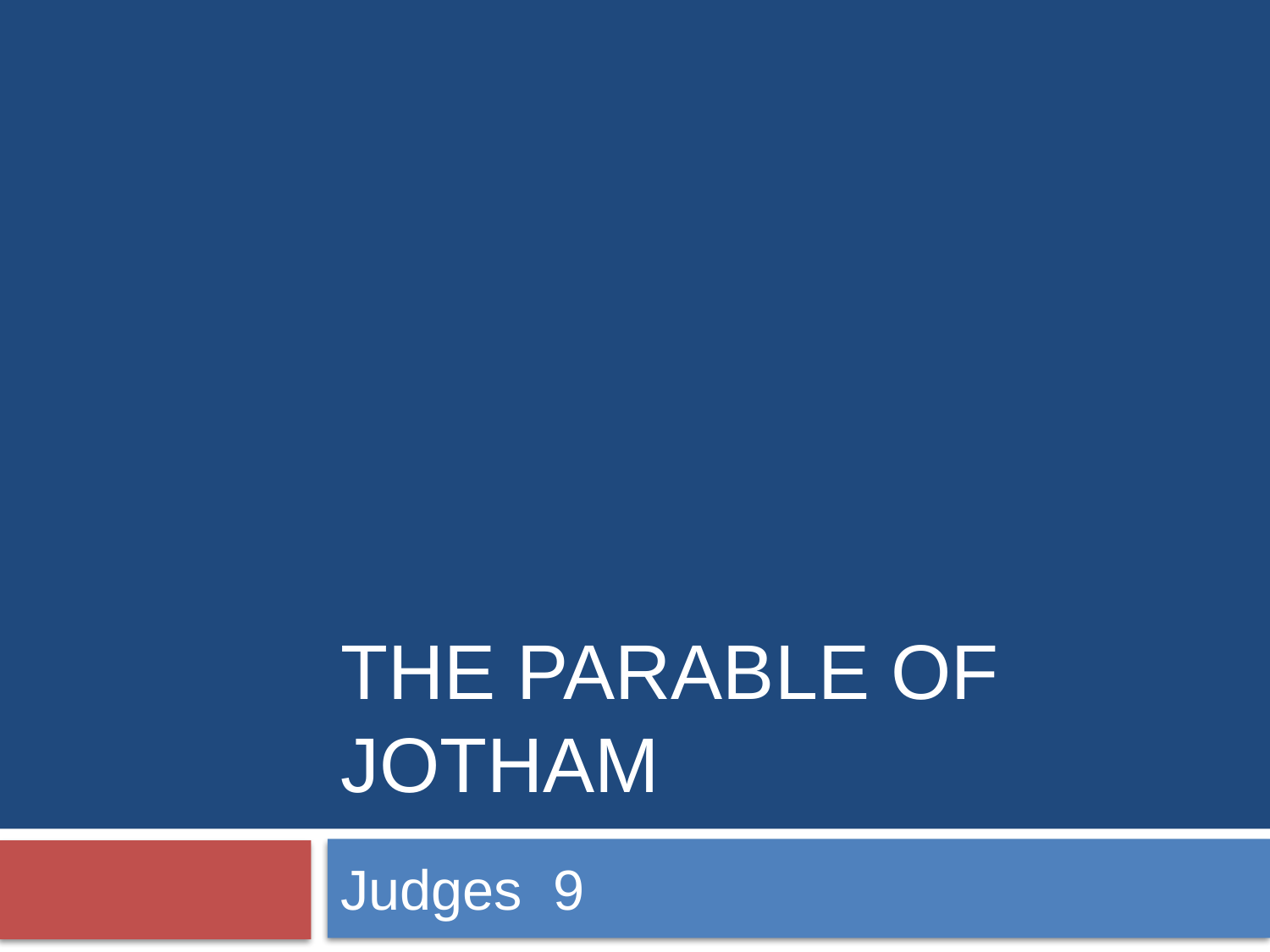

# The Parable of Jotham
Judges  9